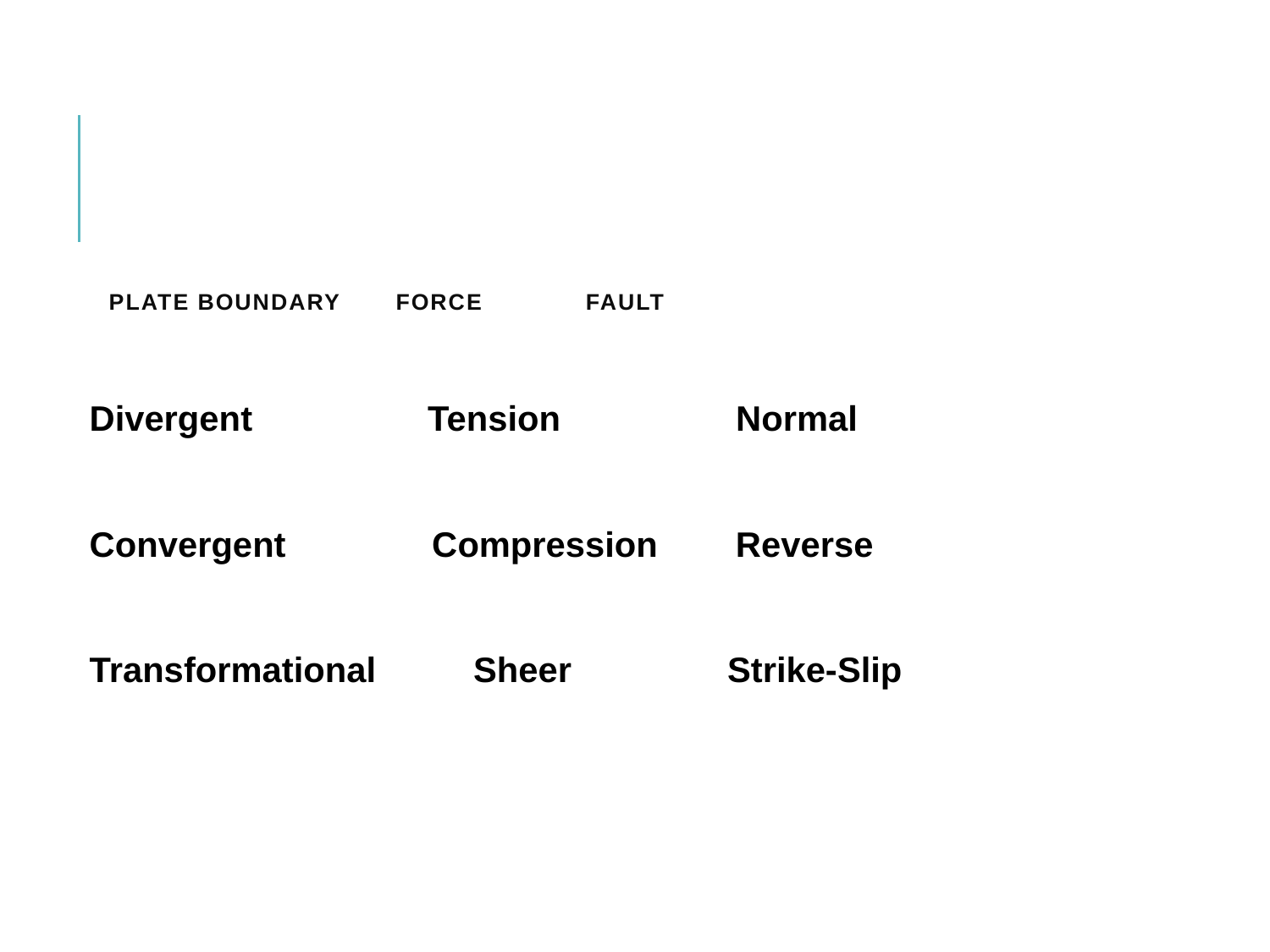

# Plate boundary       Force             Fault

   Divergent                  Tension                  Normal

   Convergent               Compression        Reverse

   Transformational          Sheer                Strike-Slip